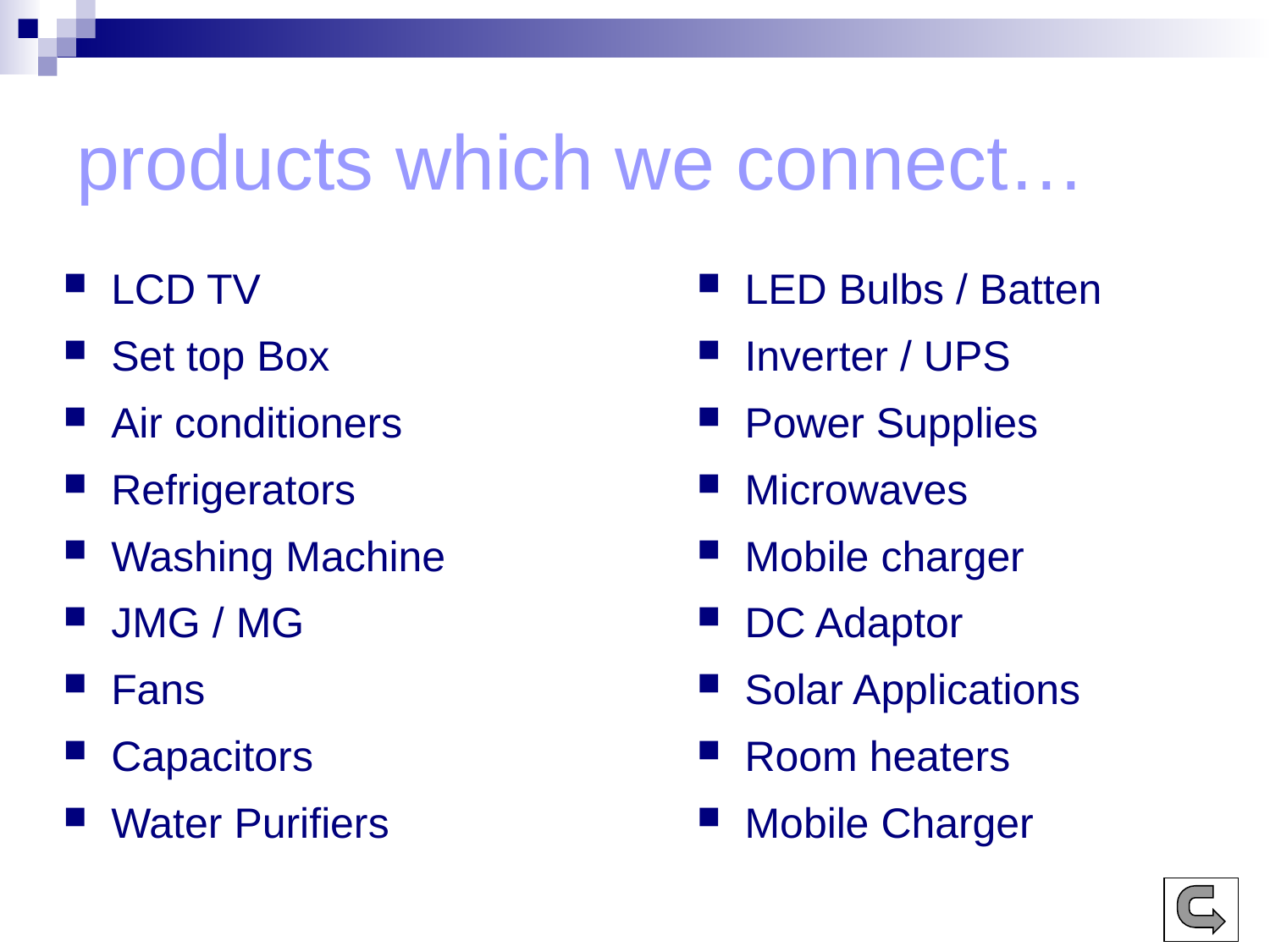

# products which we connect…
LCD TV
Set top Box
Air conditioners
Refrigerators
Washing Machine
JMG / MG
Fans
Capacitors
Water Purifiers

LED Bulbs / Batten
Inverter / UPS
Power Supplies
Microwaves
Mobile charger
DC Adaptor
Solar Applications
Room heaters
Mobile Charger
34